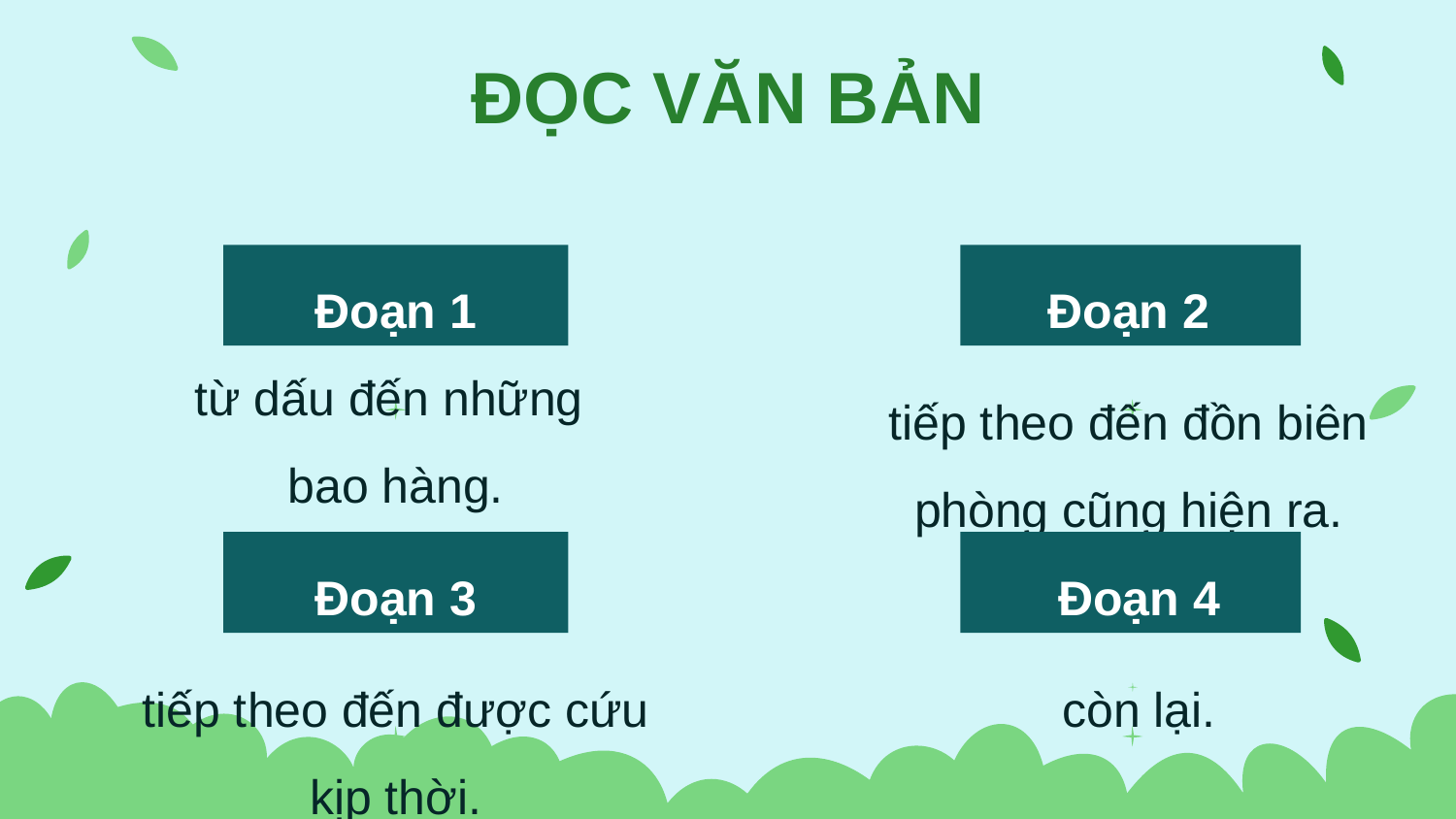

ĐỌC VĂN BẢN
Đoạn 1
từ dấu đến những
bao hàng.
Đoạn 2
tiếp theo đến đồn biên phòng cũng hiện ra.

Đoạn 3
tiếp theo đến được cứu kịp thời.
Đoạn 4
còn lại.